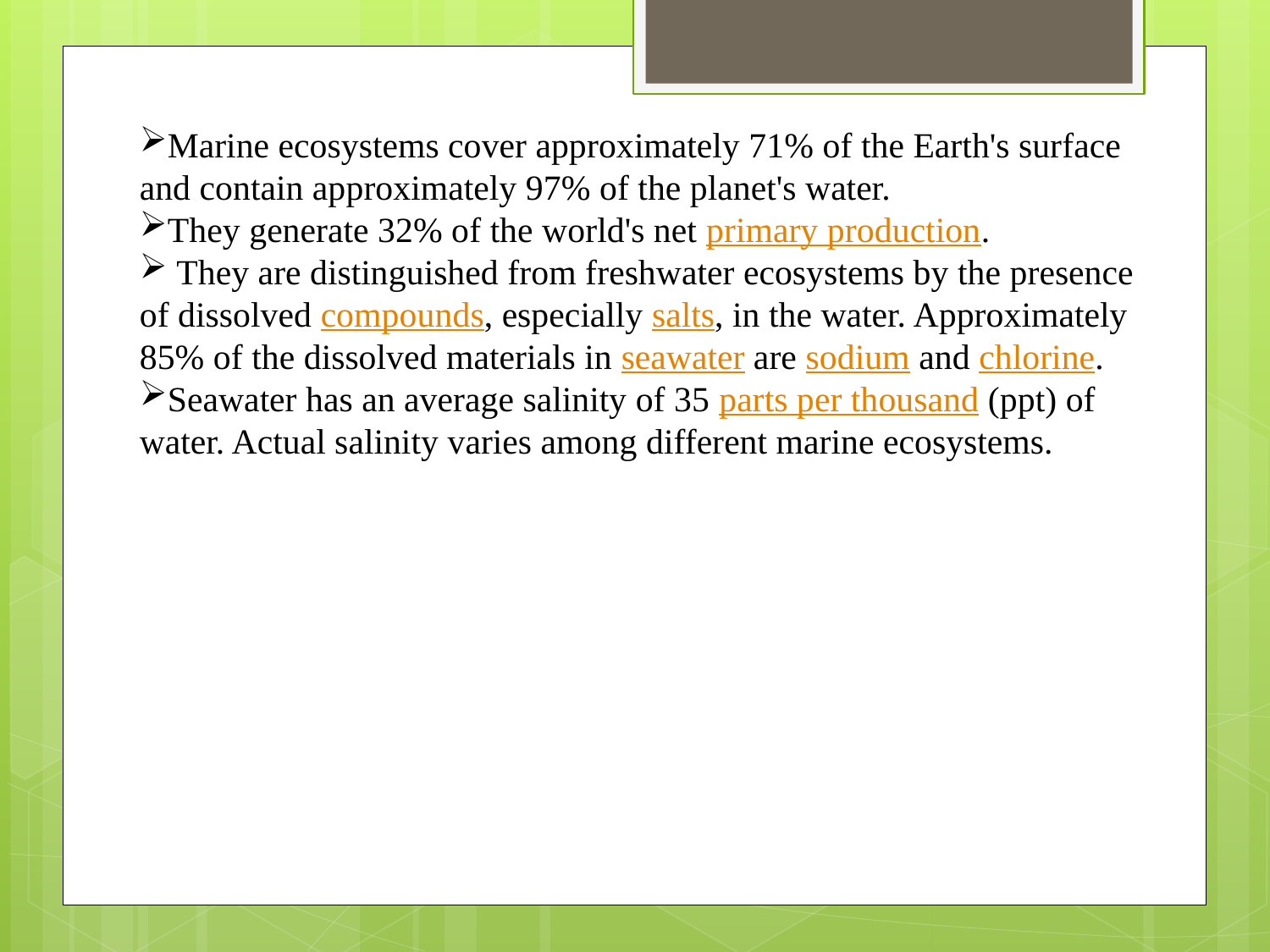

Marine ecosystems cover approximately 71% of the Earth's surface and contain approximately 97% of the planet's water.
They generate 32% of the world's net primary production.
 They are distinguished from freshwater ecosystems by the presence of dissolved compounds, especially salts, in the water. Approximately 85% of the dissolved materials in seawater are sodium and chlorine.
Seawater has an average salinity of 35 parts per thousand (ppt) of water. Actual salinity varies among different marine ecosystems.